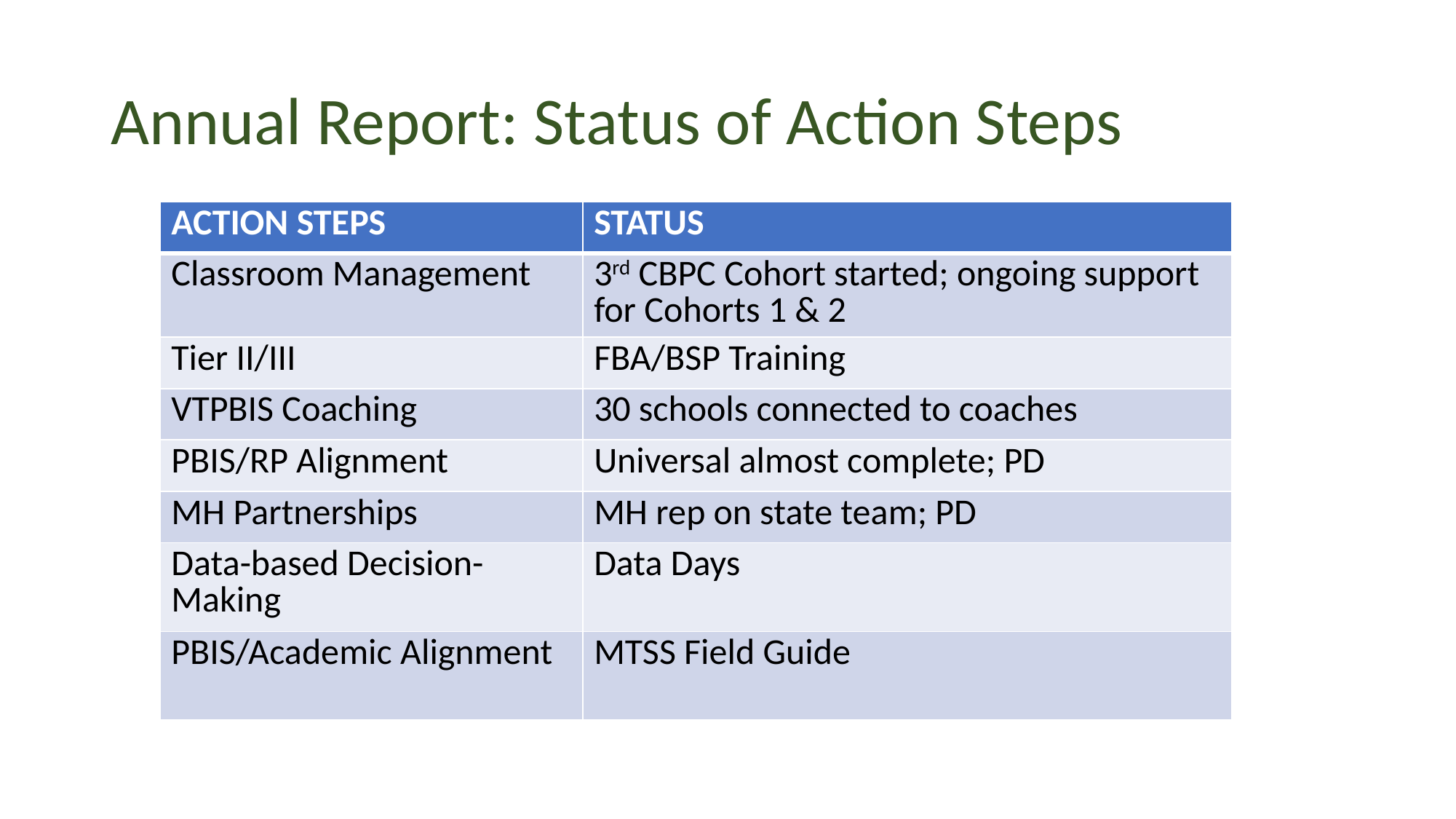

# Annual Report: Status of Action Steps
| ACTION STEPS | STATUS |
| --- | --- |
| Classroom Management | 3rd CBPC Cohort started; ongoing support for Cohorts 1 & 2 |
| Tier II/III | FBA/BSP Training |
| VTPBIS Coaching | 30 schools connected to coaches |
| PBIS/RP Alignment | Universal almost complete; PD |
| MH Partnerships | MH rep on state team; PD |
| Data-based Decision-Making | Data Days |
| PBIS/Academic Alignment | MTSS Field Guide |